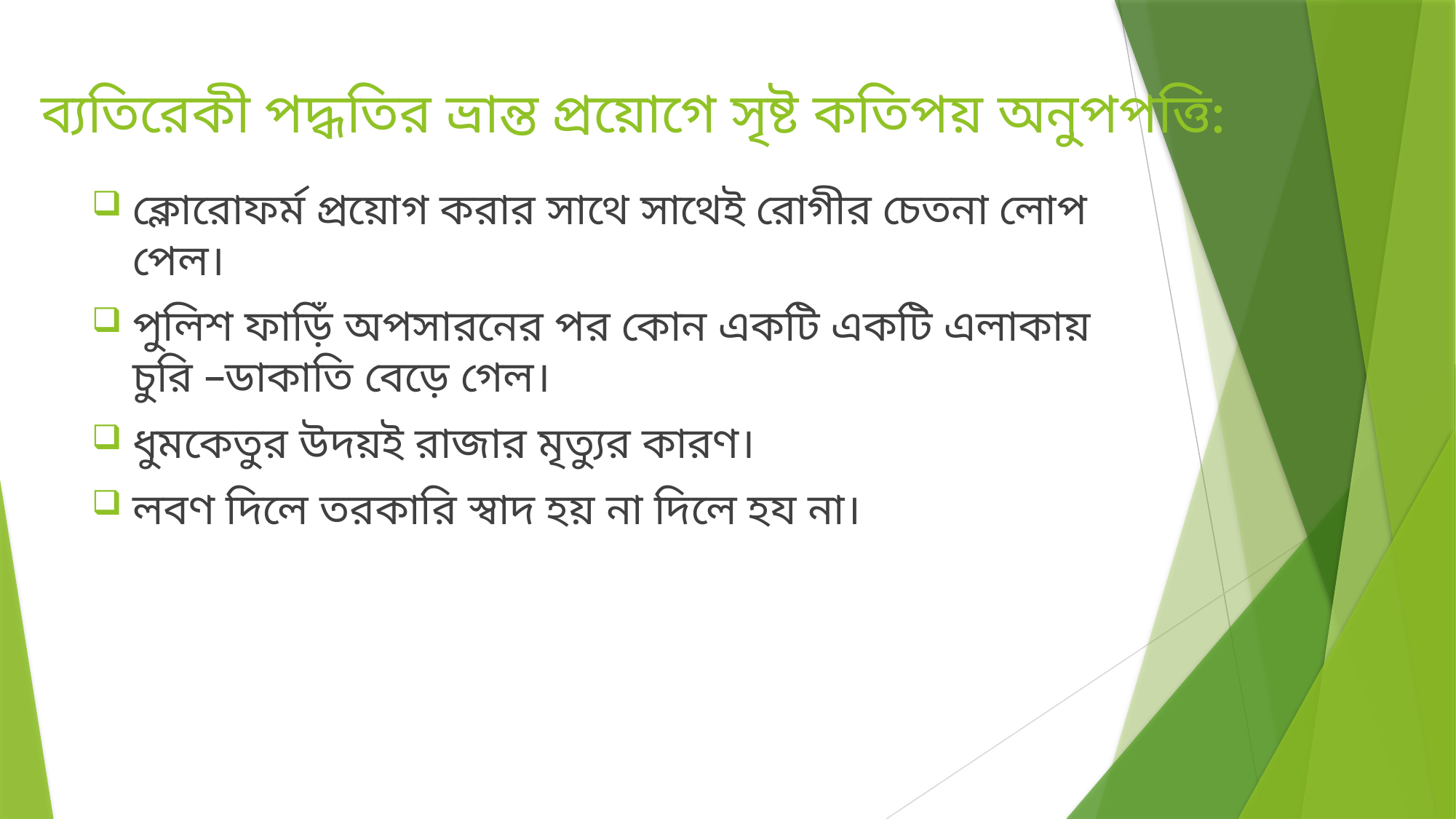

# ব্যতিরেকী পদ্ধতির ভ্রান্ত প্রয়োগে সৃষ্ট কতিপয় অনুপপত্তি:
ক্লোরোফর্ম প্রয়োগ করার সাথে সাথেই রোগীর চেতনা লোপ পেল।
পুলিশ ফাড়িঁ অপসারনের পর কোন একটি একটি এলাকায় চুরি –ডাকাতি বেড়ে গেল।
ধুমকেতুর উদয়ই রাজার মৃত্যুর কারণ।
লবণ দিলে তরকারি স্বাদ হয় না দিলে হয না।